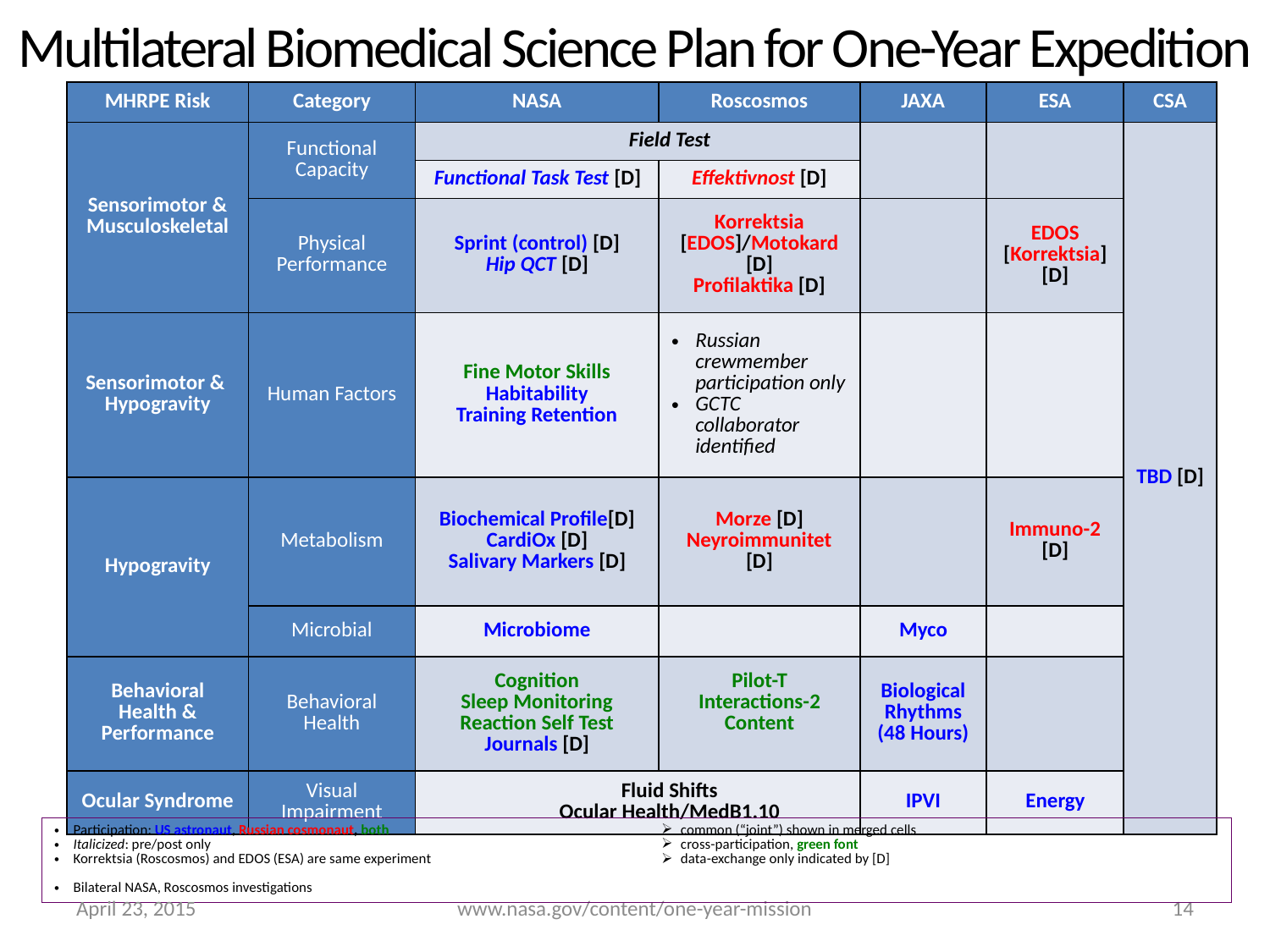

# Multilateral Biomedical Science Plan for One-Year Expedition
| MHRPE Risk | Category | NASA | Roscosmos | JAXA | ESA | CSA |
| --- | --- | --- | --- | --- | --- | --- |
| Sensorimotor & Musculoskeletal | Functional Capacity | Field Test |  |  |  | TBD [D] |
|  |  | Functional Task Test [D] | Effektivnost [D] |  |  |  |
|  | Physical Performance | Sprint (control) [D] Hip QCT [D] | Korrektsia [EDOS]/Motokard [D] Profilaktika [D] |  | EDOS [Korrektsia] [D] |  |
| Sensorimotor & Hypogravity | Human Factors | Fine Motor Skills Habitability Training Retention | Russian crewmember participation only GCTC collaborator identified |  |  |  |
| Hypogravity | Metabolism | Biochemical Profile[D] CardiOx [D] Salivary Markers [D] | Morze [D] Neyroimmunitet [D] |  | Immuno-2 [D] |  |
|  | Microbial | Microbiome |  | Myco |  |  |
| Behavioral Health & Performance | Behavioral Health | Cognition Sleep Monitoring Reaction Self Test Journals [D] | Pilot-T Interactions-2 Content | Biological Rhythms (48 Hours) |  |  |
| Ocular Syndrome | Visual Impairment | Fluid Shifts Ocular Health/MedB1.10 |  | IPVI | Energy |  |
Participation: US astronaut, Russian cosmonaut, both
Italicized: pre/post only
Korrektsia (Roscosmos) and EDOS (ESA) are same experiment

Bilateral NASA, Roscosmos investigations
common (“joint”) shown in merged cells
cross-participation, green font
data-exchange only indicated by [D]

April 23, 2015
www.nasa.gov/content/one-year-mission
14